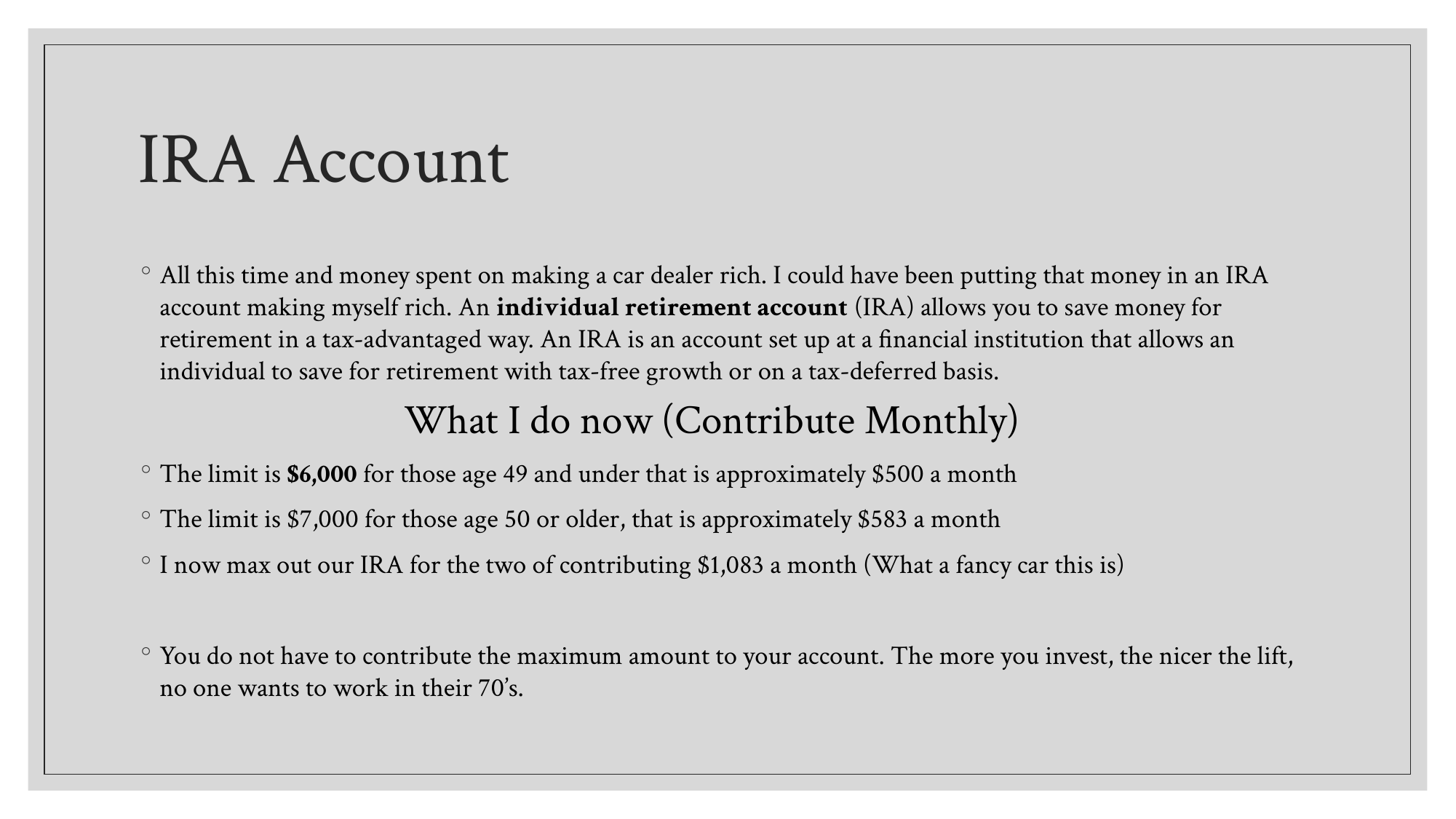

# IRA Account
All this time and money spent on making a car dealer rich. I could have been putting that money in an IRA account making myself rich. An individual retirement account (IRA) allows you to save money for retirement in a tax-advantaged way. An IRA is an account set up at a financial institution that allows an individual to save for retirement with tax-free growth or on a tax-deferred basis.
What I do now (Contribute Monthly)
The limit is $6,000 for those age 49 and under that is approximately $500 a month
The limit is $7,000 for those age 50 or older, that is approximately $583 a month
I now max out our IRA for the two of contributing $1,083 a month (What a fancy car this is)

You do not have to contribute the maximum amount to your account. The more you invest, the nicer the lift, no one wants to work in their 70’s.